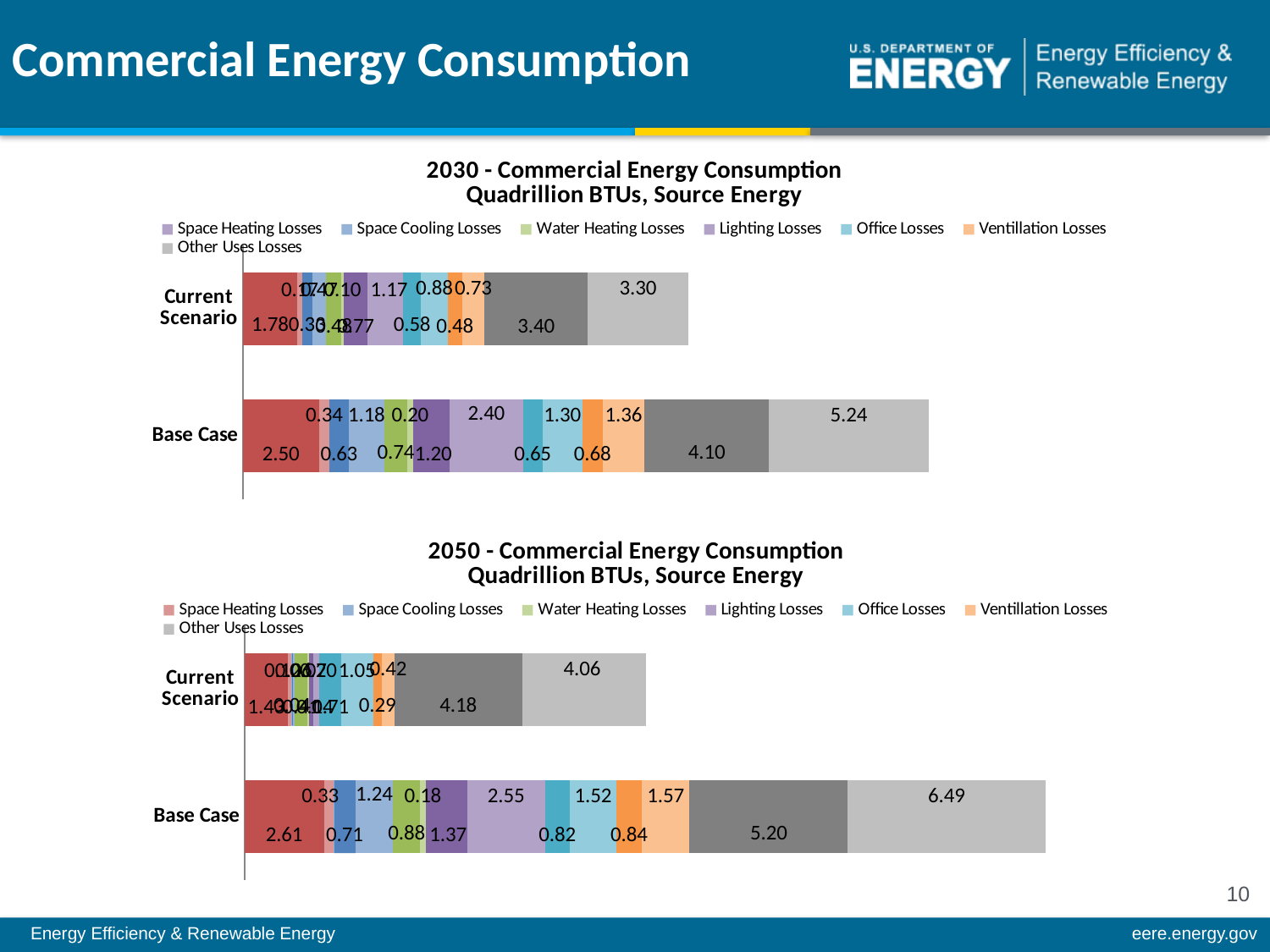

Commercial Energy Consumption

### Chart: 2030 - Commercial Energy Consumption
Quadrillion BTUs, Source Energy

| Category | Space Heating | Space Heating Losses | Space Cooling | Space Cooling Losses | Water Heating | Water Heating Losses | Lighting | Lighting Losses | Office | Office Losses | Ventilation | Ventillation Losses | Other Uses | Other Uses Losses |
|---|---|---|---|---|---|---|---|---|---|---|---|---|---|---|
| Base Case | 2.4999999999999987 | 0.3399316575915594 | 0.6300000000000002 | 1.1797628116412946 | 0.7400000000000002 | 0.1999597985832703 | 1.2 | 2.3995175829992426 | 0.6500000000000002 | 1.299738690791256 | 0.68 | 1.3597266303662376 | 4.1 | 5.238946722881682 |
| Current Scenario | 1.7772306768471806 | 0.16743199112214288 | 0.3268787168276098 | 0.4656880322458179 | 0.48449103230551094 | 0.09959808624054024 | 0.7694019171170907 | 1.1704429082248478 | 0.5797570599851797 | 0.8819480745453787 | 0.4777929462296454 | 0.7268364596877378 | 3.39922366133609 | 3.2954546512813954 |

### Chart: 2050 - Commercial Energy Consumption
Quadrillion BTUs, Source Energy

| Category | Space Heating | Space Heating Losses | Space Cooling | Space Cooling Losses | Water Heating | Water Heating Losses | Lighting | Lighting Losses | Office | Office Losses | Ventilation | Ventillation Losses | Other Uses | Other Uses Losses |
|---|---|---|---|---|---|---|---|---|---|---|---|---|---|---|
| Base Case | 2.610295566502465 | 0.3273689690048003 | 0.7081362889983571 | 1.2367136399298613 | 0.8811083743842372 | 0.17769014581514625 | 1.3721428571428582 | 2.5525890493078873 | 0.818103448275861 | 1.5219128915033713 | 0.8420607553366182 | 1.5664805247755604 | 5.1980131362890045 | 6.493067349967194 |
| Current Scenario | 1.4293019500007977 | 0.1157155158169898 | 0.04188634600303449 | 0.057666971475941325 | 0.41332763536398454 | 0.06570990303319879 | 0.13721428571428587 | 0.20122561797815705 | 0.7137342977866 | 1.0466958625821978 | 0.2862837245949723 | 0.41983689306713456 | 4.183549418491456 | 4.062856652528597 |